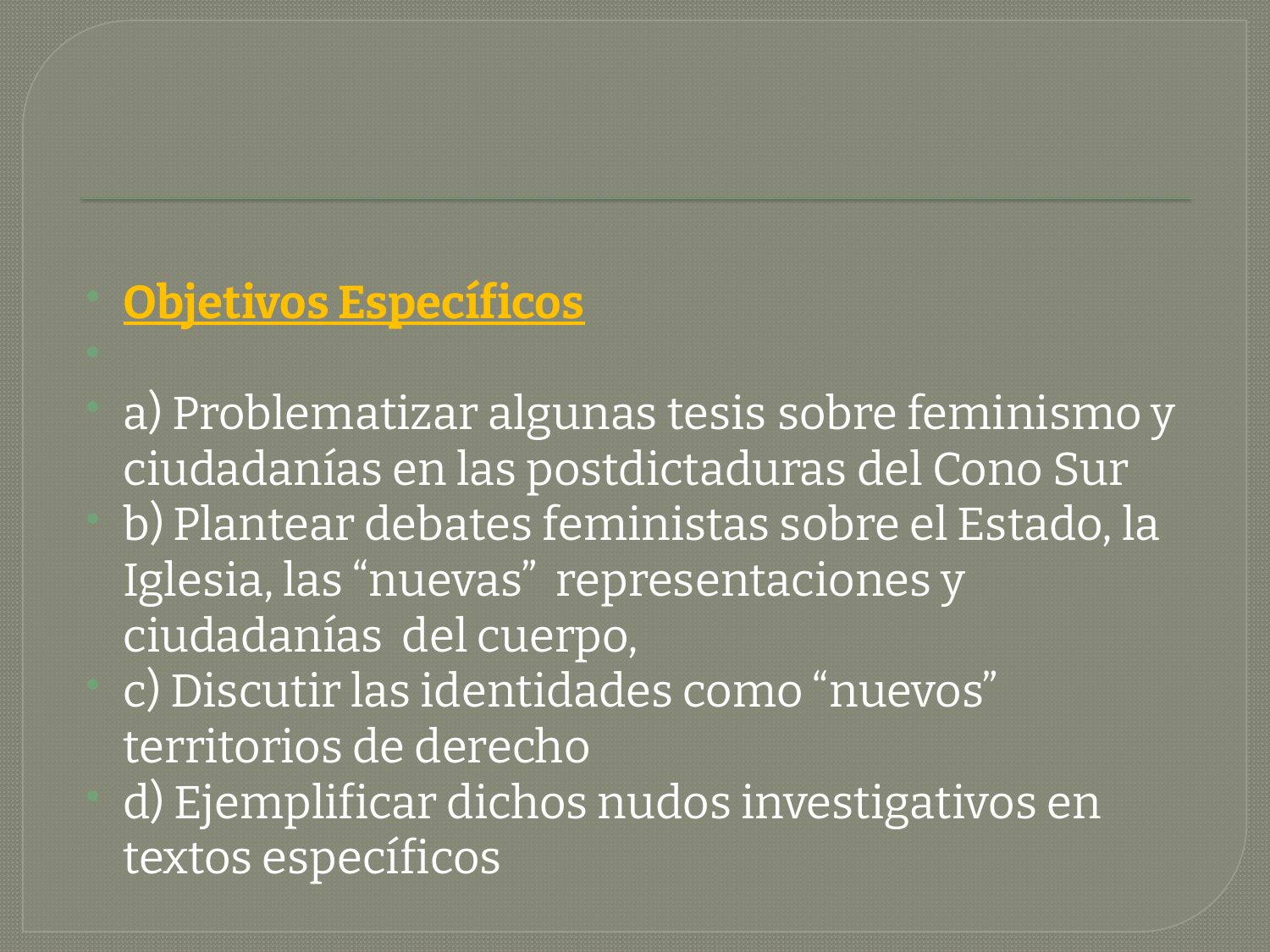

Objetivos Específicos

a) Problematizar algunas tesis sobre feminismo y  ciudadanías en las postdictaduras del Cono Sur
b) Plantear debates feministas sobre el Estado, la Iglesia, las “nuevas”  representaciones y ciudadanías  del cuerpo,
c) Discutir las identidades como “nuevos” territorios de derecho
d) Ejemplificar dichos nudos investigativos en textos específicos